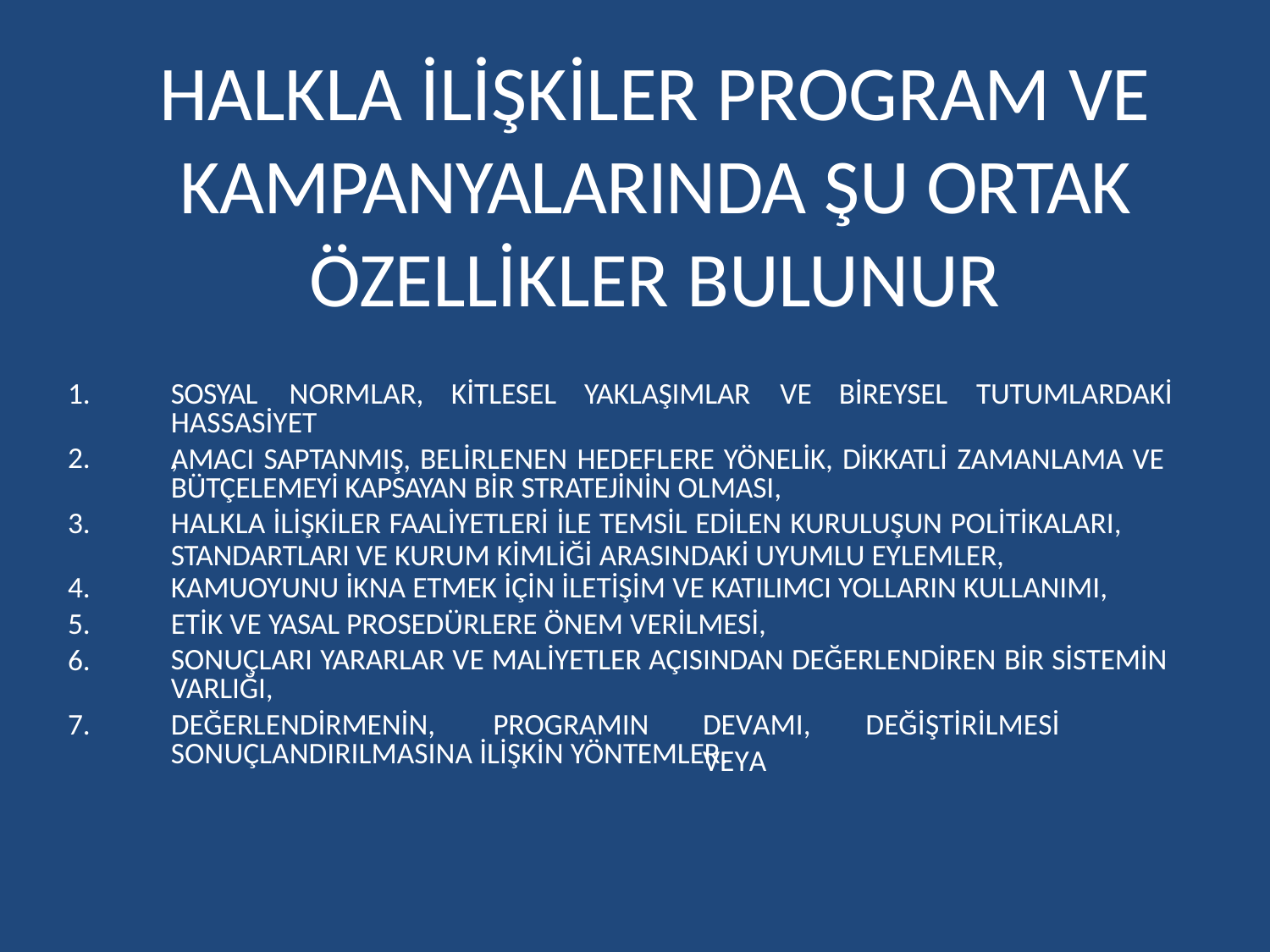

# HALKLA İLİŞKİLER PROGRAM VE  KAMPANYALARINDA ŞU ORTAK  ÖZELLİKLER BULUNUR
1.
SOSYAL	NORMLAR,	KİTLESEL	YAKLAŞIMLAR	VE	BİREYSEL	TUTUMLARDAKİ
HASSASİYET,
2.
AMACI SAPTANMIŞ, BELİRLENEN HEDEFLERE YÖNELİK, DİKKATLİ ZAMANLAMA VE  BÜTÇELEMEYİ KAPSAYAN BİR STRATEJİNİN OLMASI,
HALKLA İLİŞKİLER FAALİYETLERİ İLE TEMSİL EDİLEN KURULUŞUN POLİTİKALARI,  STANDARTLARI VE KURUM KİMLİĞİ ARASINDAKİ UYUMLU EYLEMLER,  KAMUOYUNU İKNA ETMEK İÇİN İLETİŞİM VE KATILIMCI YOLLARIN KULLANIMI,
ETİK VE YASAL PROSEDÜRLERE ÖNEM VERİLMESİ,
SONUÇLARI YARARLAR VE MALİYETLER AÇISINDAN DEĞERLENDİREN BİR SİSTEMİN  VARLIĞI,
3.
4.
5.
6.
7.
DEĞERLENDİRMENİN,	PROGRAMIN
DEVAMI,	DEĞİŞTİRİLMESİ	VEYA
SONUÇLANDIRILMASINA İLİŞKİN YÖNTEMLER.